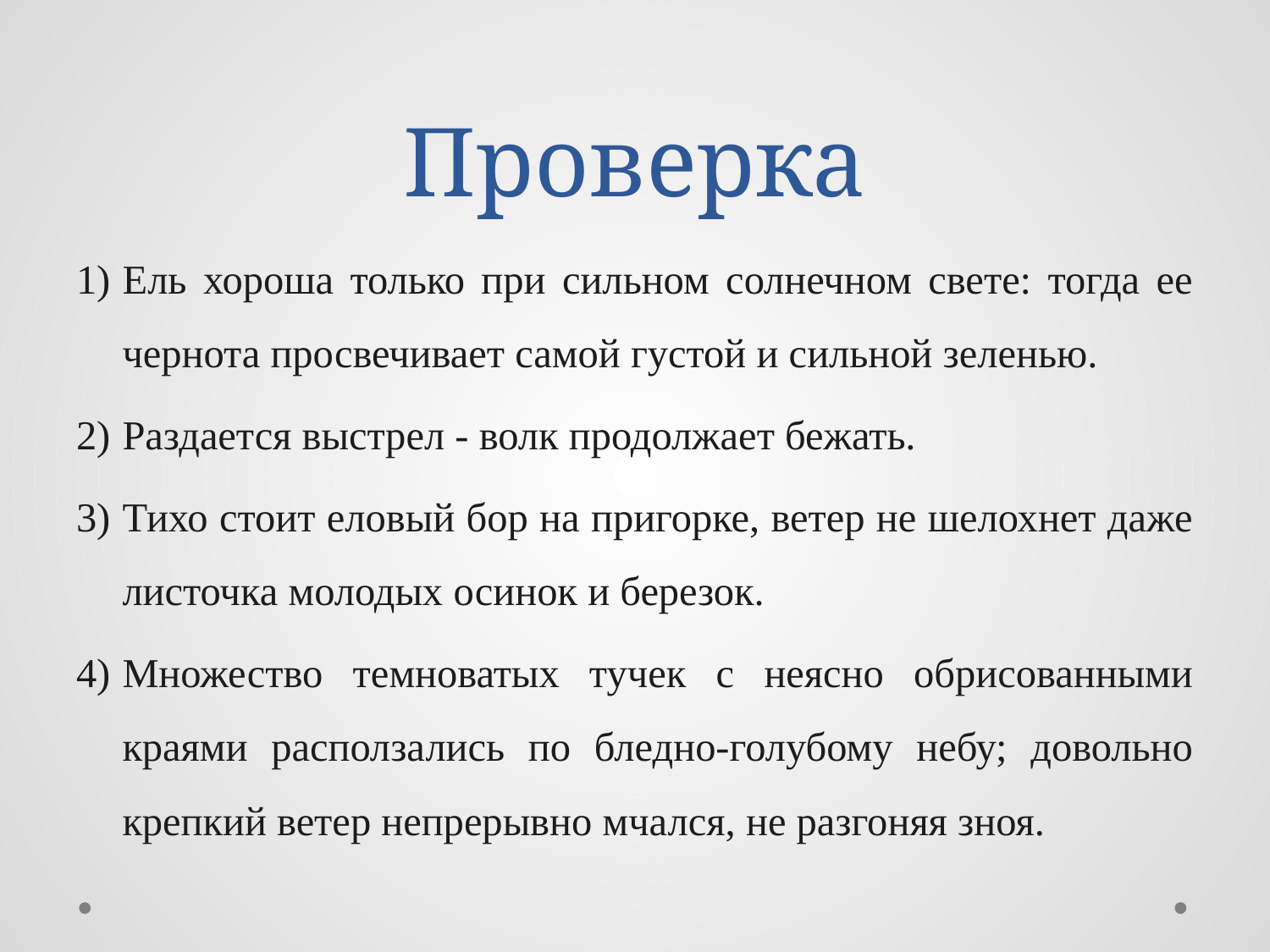

# Проверка
Ель хороша только при сильном солнечном свете: тогда ее чернота просвечивает самой густой и сильной зеленью.
Раздается выстрел - волк продолжает бежать.
Тихо стоит еловый бор на пригорке, ветер не шелохнет даже листочка молодых осинок и березок.
Множество темноватых тучек с неясно обрисованными краями расползались по бледно-голубому небу; довольно крепкий ветер непрерывно мчался, не разгоняя зноя.